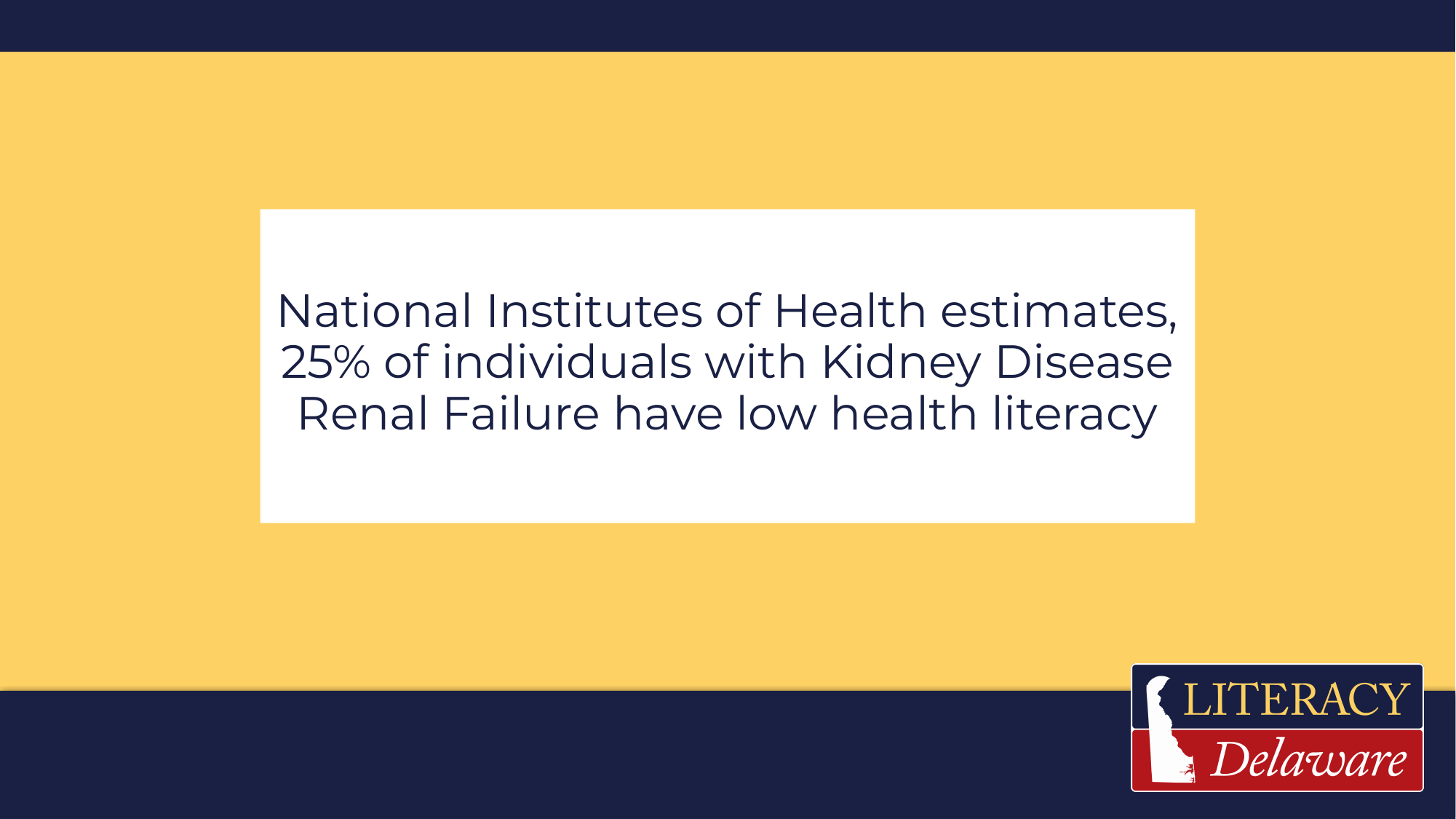

# National Institutes of Health estimates, 25% of individuals with Kidney Disease Renal Failure have low health literacy